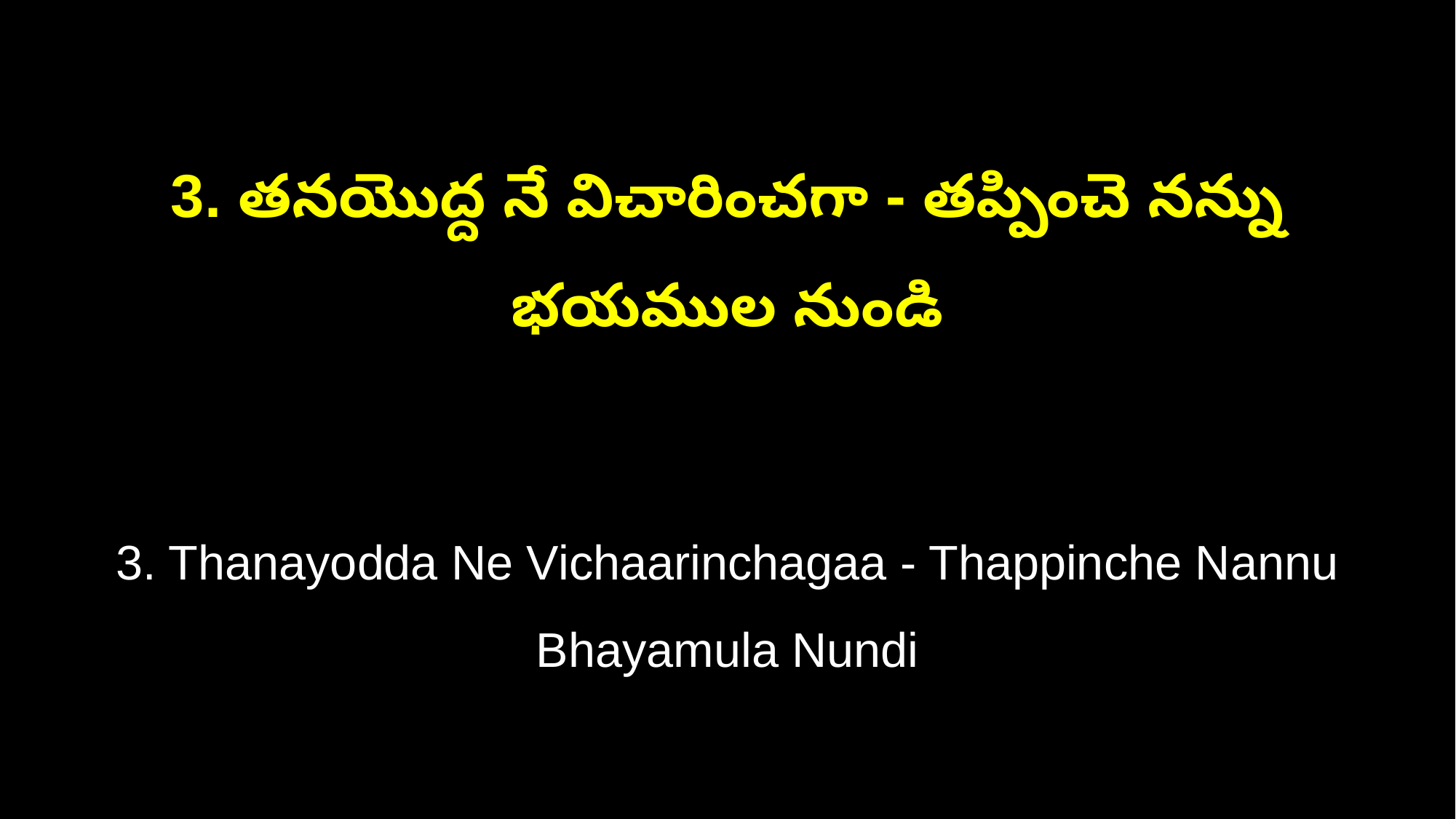

3. తనయొద్ద నే విచారించగా - తప్పించె నన్ను భయముల నుండి
3. Thanayodda Ne Vichaarinchagaa - Thappinche Nannu Bhayamula Nundi